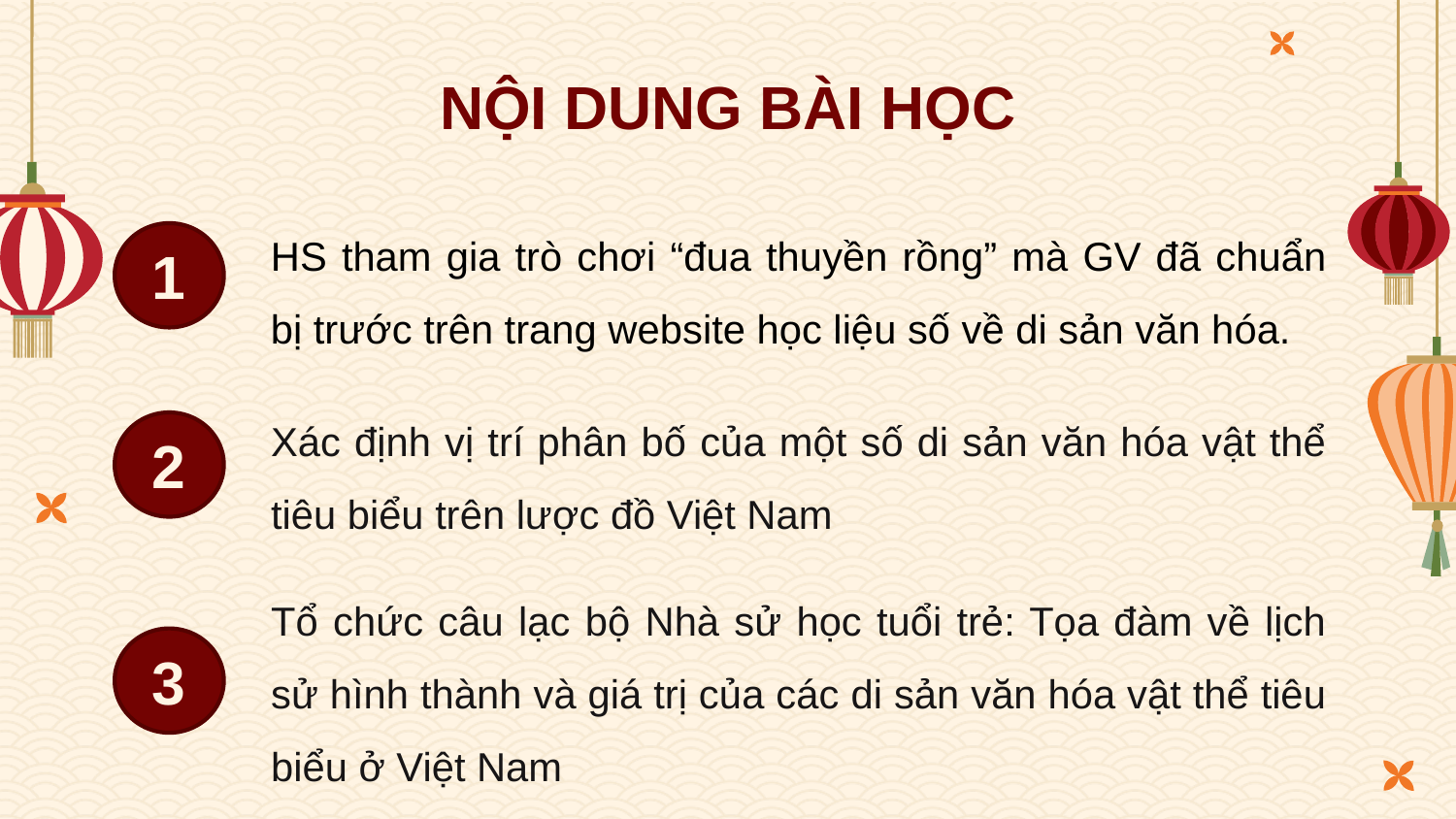

# NỘI DUNG BÀI HỌC
HS tham gia trò chơi “đua thuyền rồng” mà GV đã chuẩn bị trước trên trang website học liệu số về di sản văn hóa.
1
Xác định vị trí phân bố của một số di sản văn hóa vật thể tiêu biểu trên lược đồ Việt Nam
2
Tổ chức câu lạc bộ Nhà sử học tuổi trẻ: Tọa đàm về lịch sử hình thành và giá trị của các di sản văn hóa vật thể tiêu biểu ở Việt Nam
3